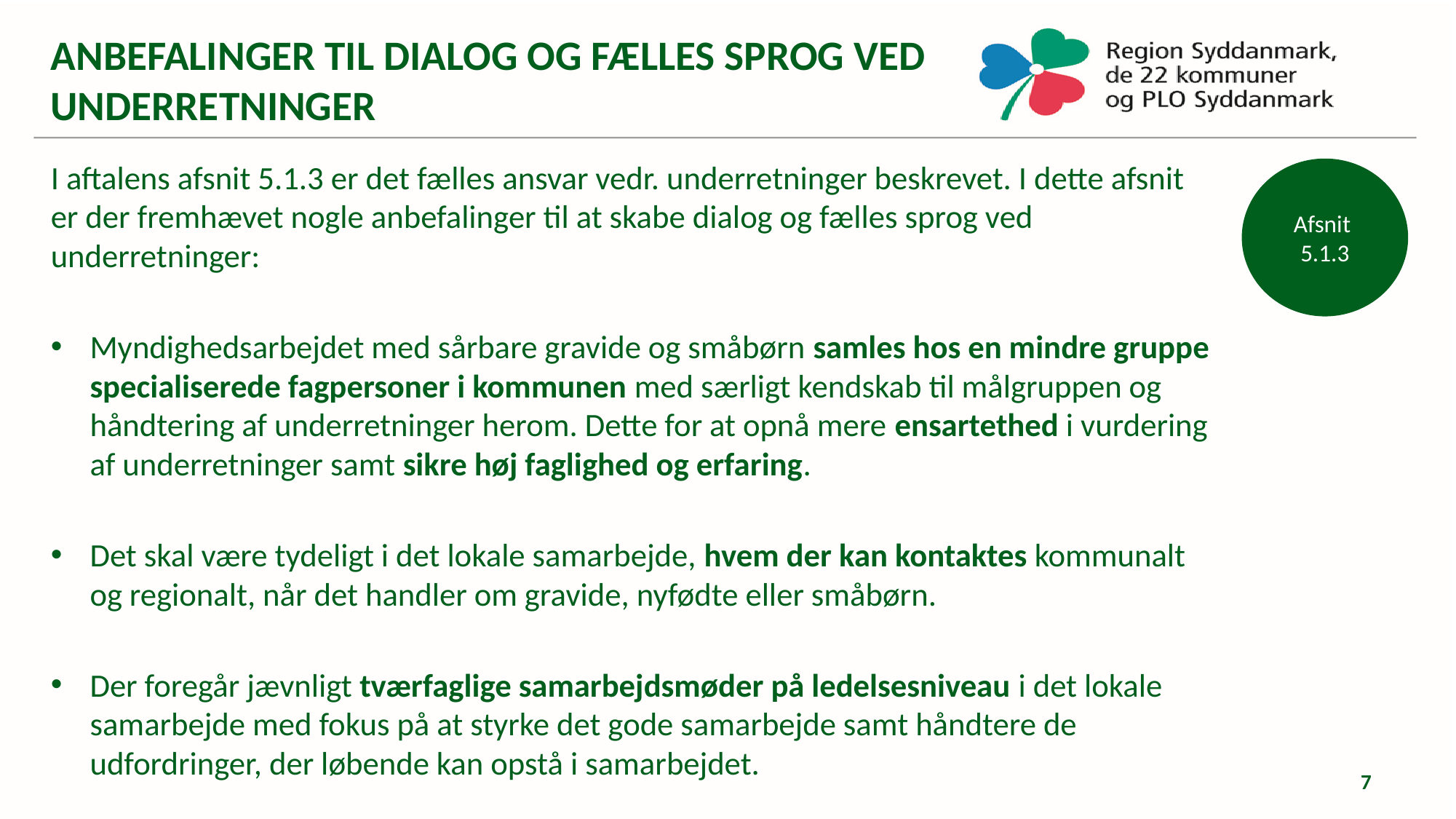

ANBEFALINGER TIL DIALOG OG FÆLLES SPROG VED UNDERRETNINGER
I aftalens afsnit 5.1.3 er det fælles ansvar vedr. underretninger beskrevet. I dette afsnit er der fremhævet nogle anbefalinger til at skabe dialog og fælles sprog ved underretninger:

Myndighedsarbejdet med sårbare gravide og småbørn samles hos en mindre gruppe specialiserede fagpersoner i kommunen med særligt kendskab til målgruppen og håndtering af underretninger herom. Dette for at opnå mere ensartethed i vurdering af underretninger samt sikre høj faglighed og erfaring.

Det skal være tydeligt i det lokale samarbejde, hvem der kan kontaktes kommunalt og regionalt, når det handler om gravide, nyfødte eller småbørn.

Der foregår jævnligt tværfaglige samarbejdsmøder på ledelsesniveau i det lokale samarbejde med fokus på at styrke det gode samarbejde samt håndtere de udfordringer, der løbende kan opstå i samarbejdet.

Afsnit
5.1.3
7